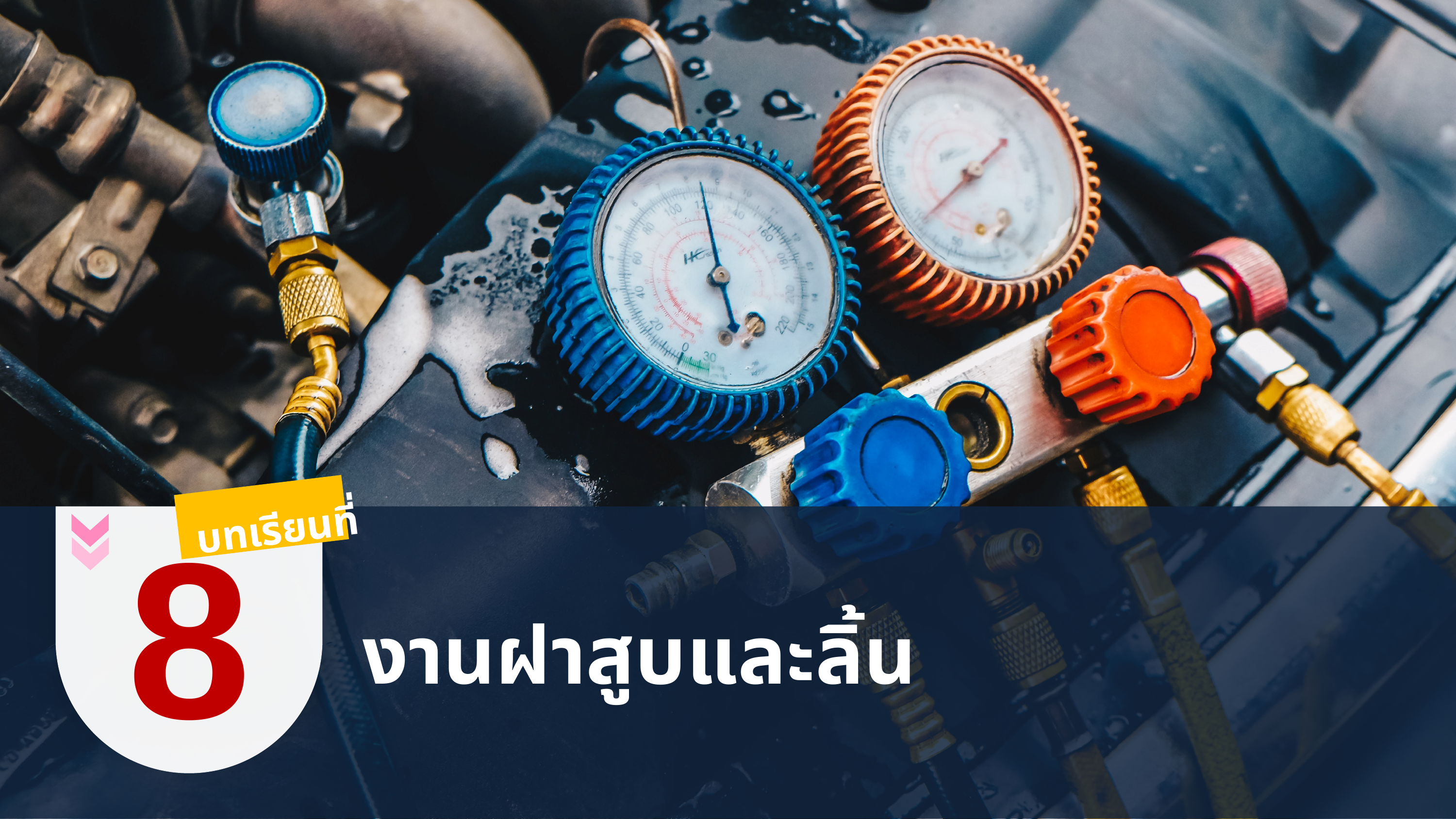

198221638
145939723

บทเรียนที่

8

งานฝาสูบและลิ้น

Marketer Personality Development